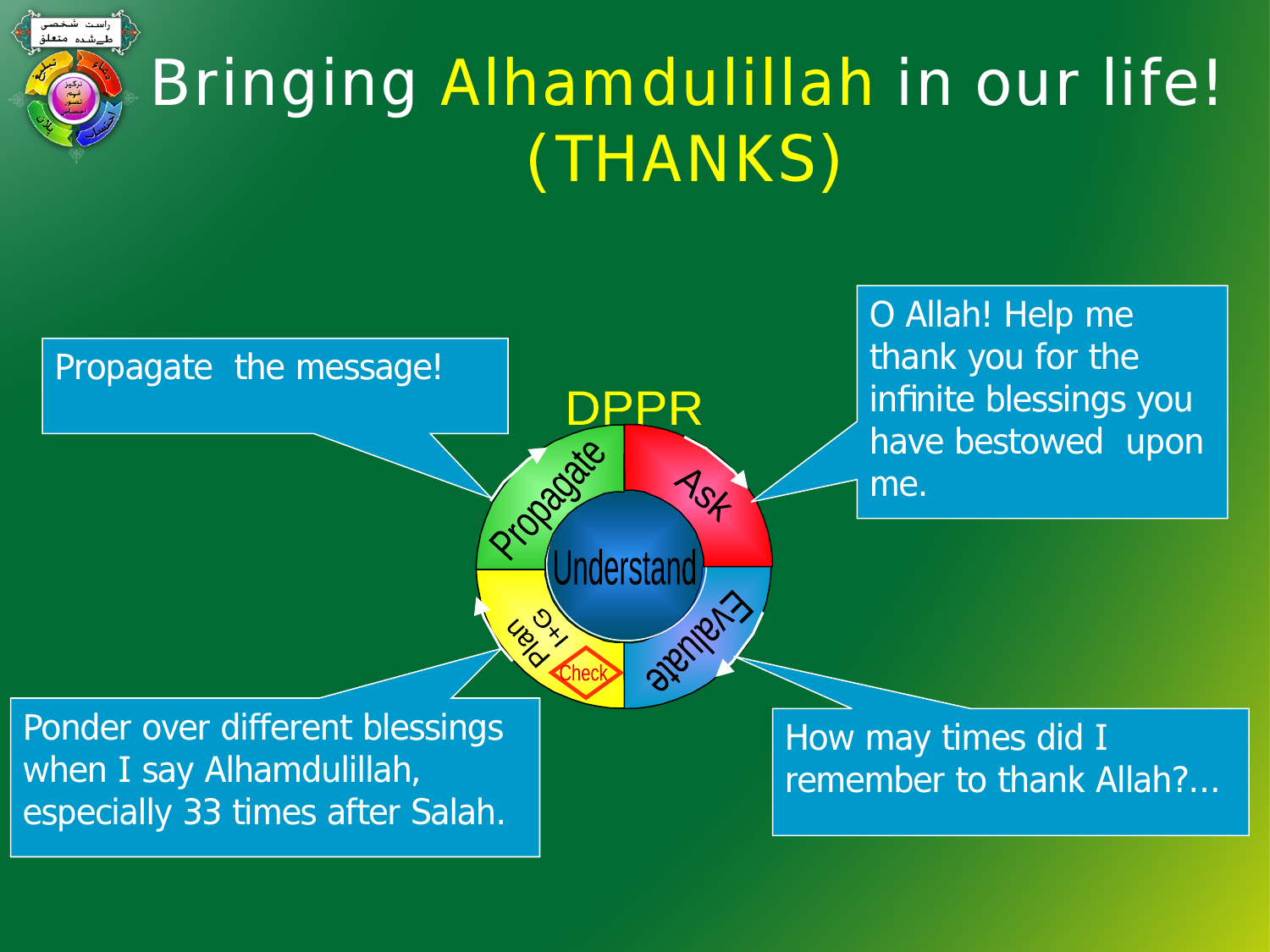

# Bringing Alhamdulillah in our life! (THANKS)
O Allah! Help me thank you for the infinite blessings you have bestowed  upon me.
Propagate  the message!
DPPR

Ask
Propagate

Understand

I+G
Evaluate
Plan

Check
Ponder over different blessings when I say Alhamdulillah,
especially 33 times after Salah.
How may times did I remember to thank Allah?...